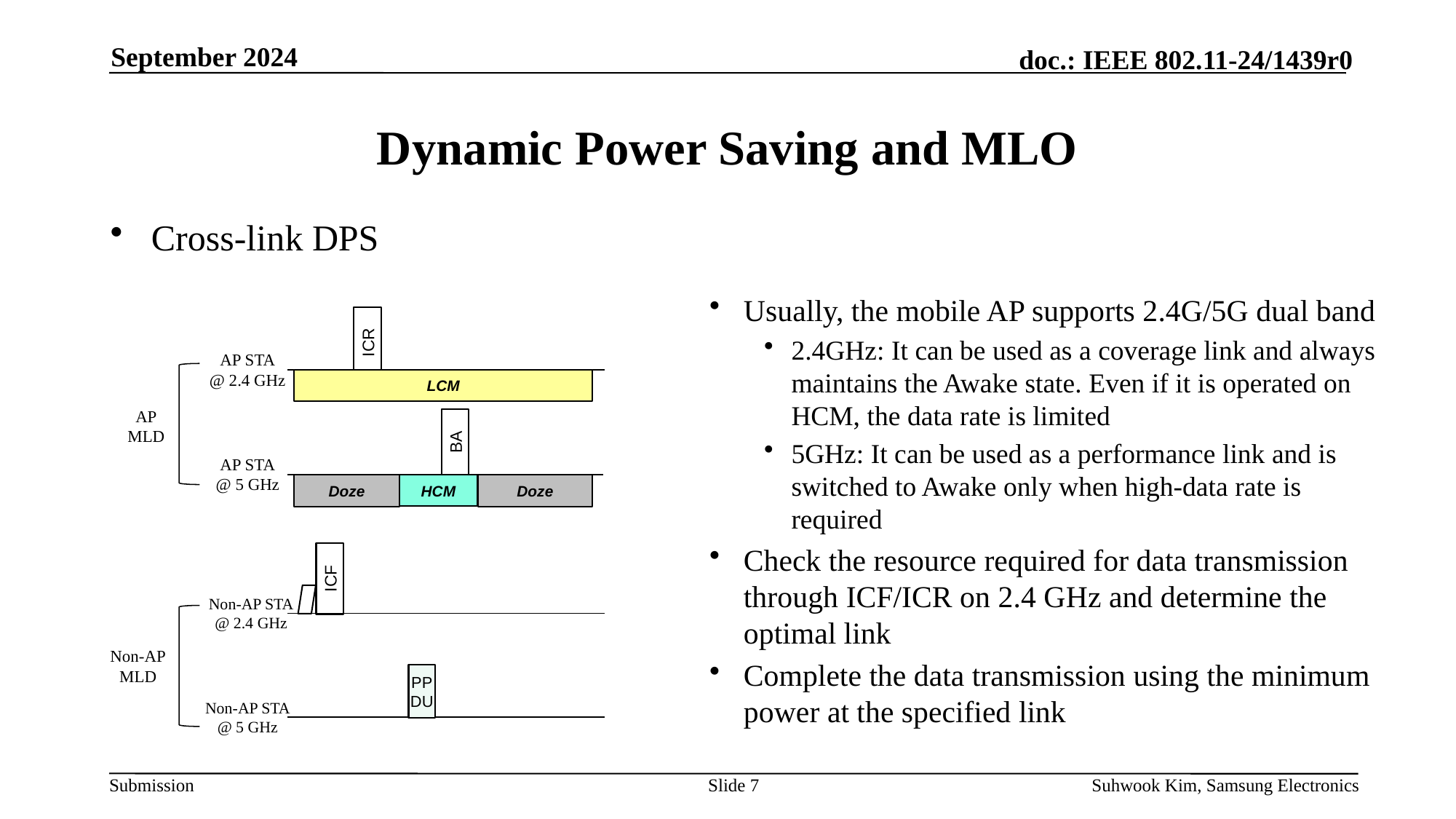

September 2024
# Dynamic Power Saving and MLO
Cross-link DPS
Usually, the mobile AP supports 2.4G/5G dual band
2.4GHz: It can be used as a coverage link and always maintains the Awake state. Even if it is operated on HCM, the data rate is limited
5GHz: It can be used as a performance link and is switched to Awake only when high-data rate is required
Check the resource required for data transmission through ICF/ICR on 2.4 GHz and determine the optimal link
Complete the data transmission using the minimum power at the specified link
ICR
AP STA
@ 2.4 GHz

LCM
AP
MLD
BA
AP STA
@ 5 GHz
Doze
HCM
Doze
ICF

Non-AP STA
@ 2.4 GHz

Non-AP
MLD
PPDU
Non-AP STA
@ 5 GHz
Slide 7
Suhwook Kim, Samsung Electronics